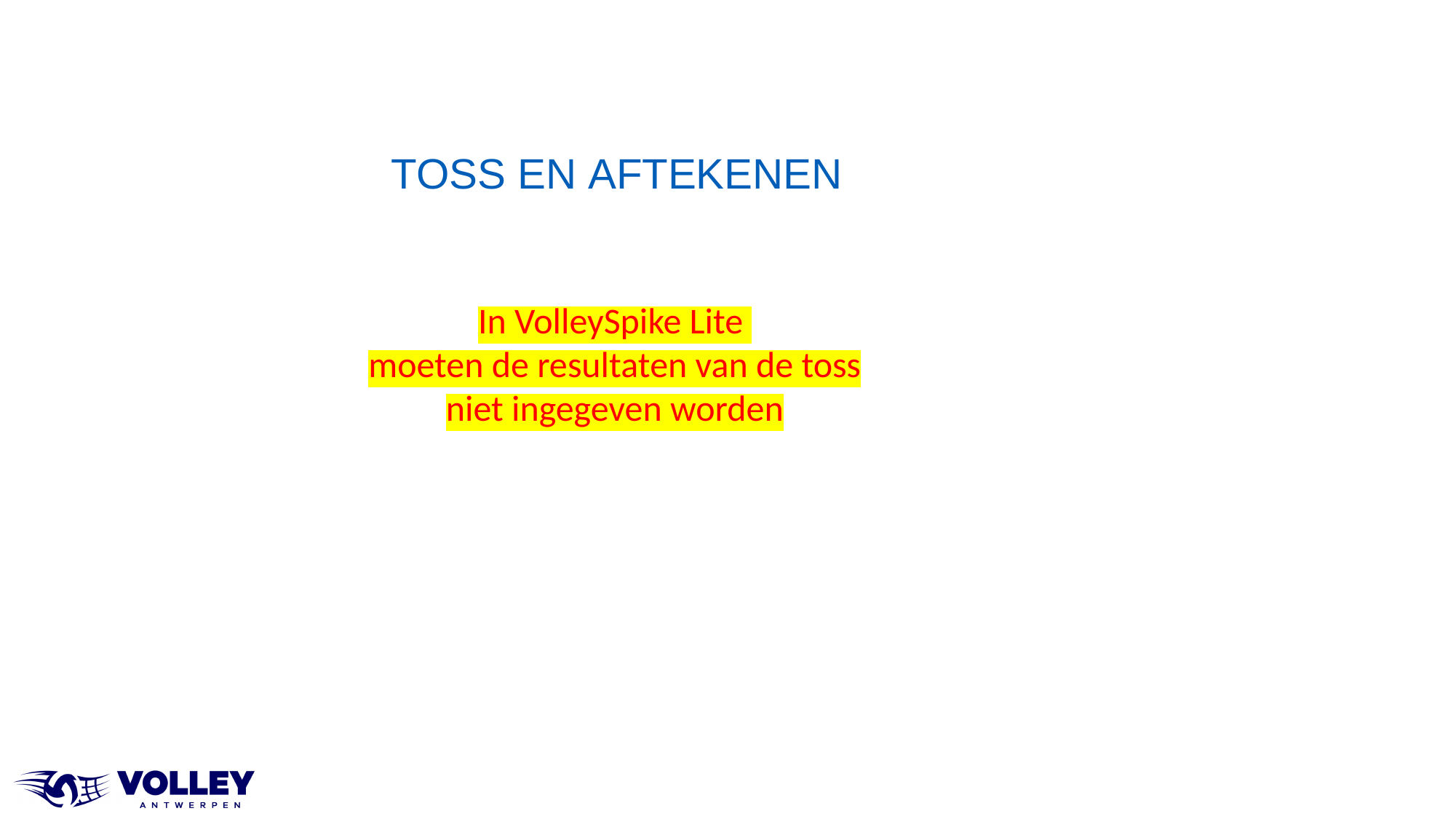

# TOSS en aftekenen
In VolleySpike Lite
moeten de resultaten van de toss
niet ingegeven worden

7